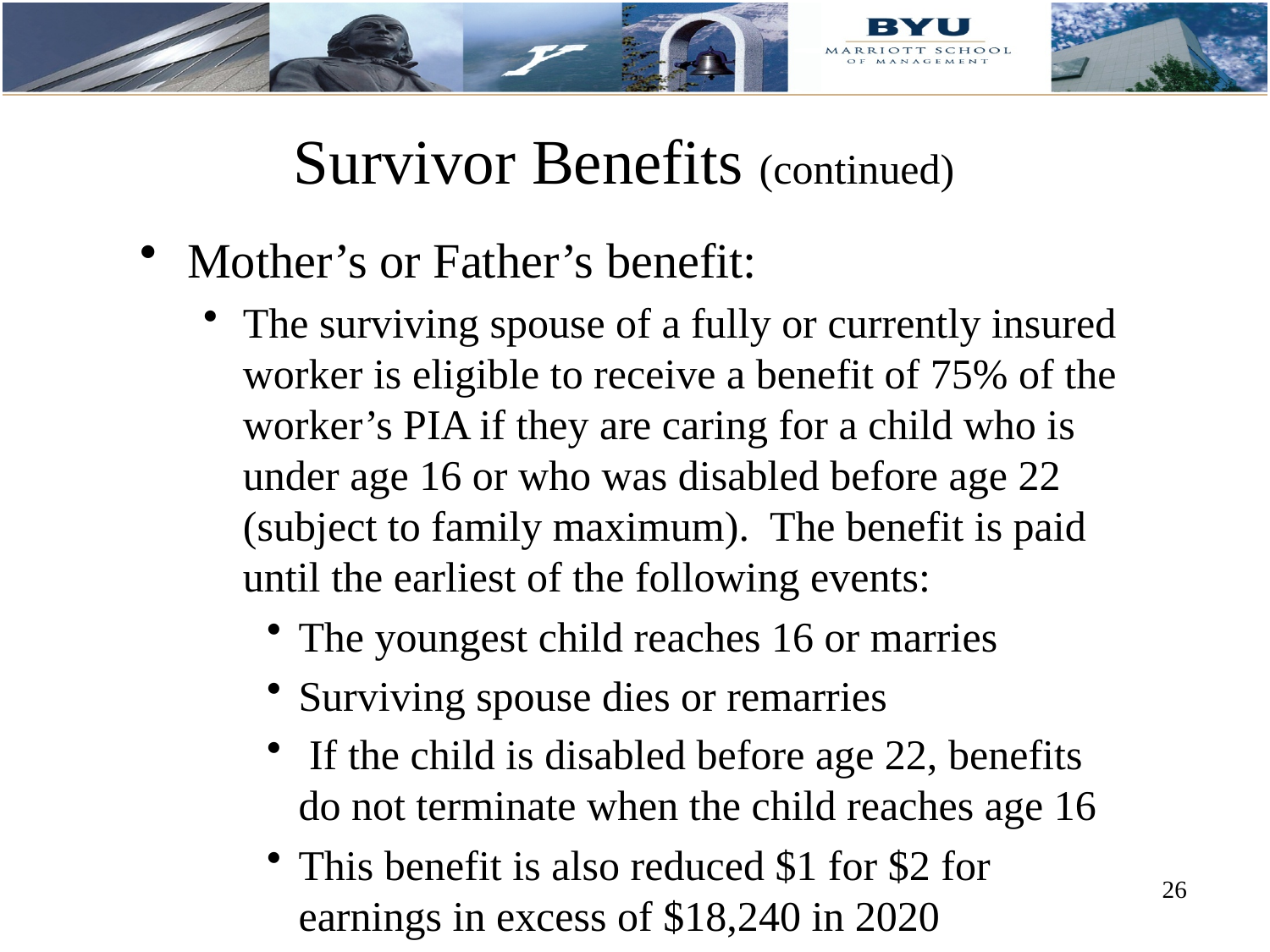

# Survivor Benefits (continued)
Mother’s or Father’s benefit:
The surviving spouse of a fully or currently insured worker is eligible to receive a benefit of 75% of the worker’s PIA if they are caring for a child who is under age 16 or who was disabled before age 22 (subject to family maximum).  The benefit is paid until the earliest of the following events:
The youngest child reaches 16 or marries
Surviving spouse dies or remarries
 If the child is disabled before age 22, benefits do not terminate when the child reaches age 16
This benefit is also reduced $1 for $2 for earnings in excess of $18,240 in 2020